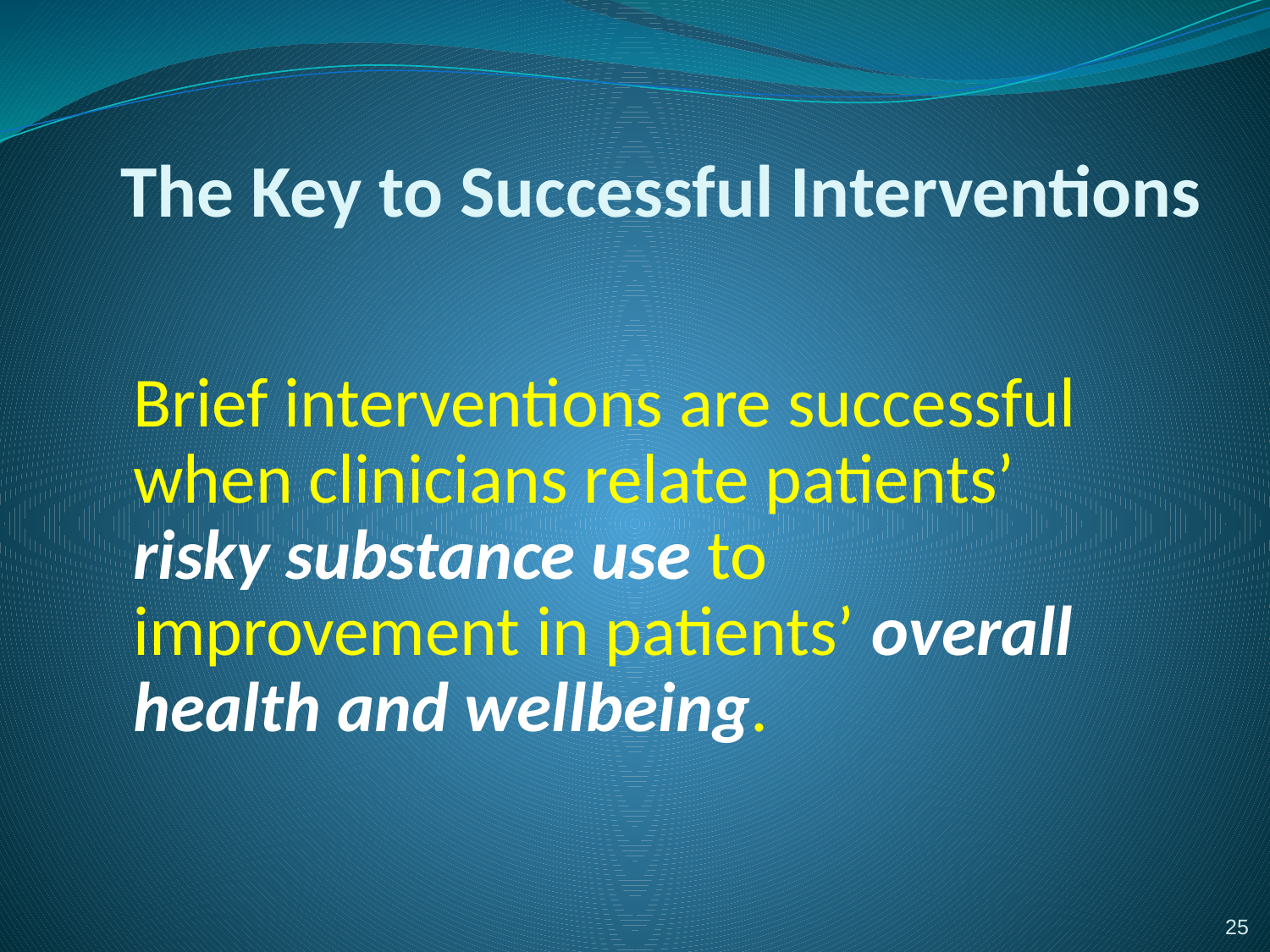

# The Key to Successful Interventions
Brief interventions are successful when clinicians relate patients’ risky substance use to improvement in patients’ overall health and wellbeing.
25